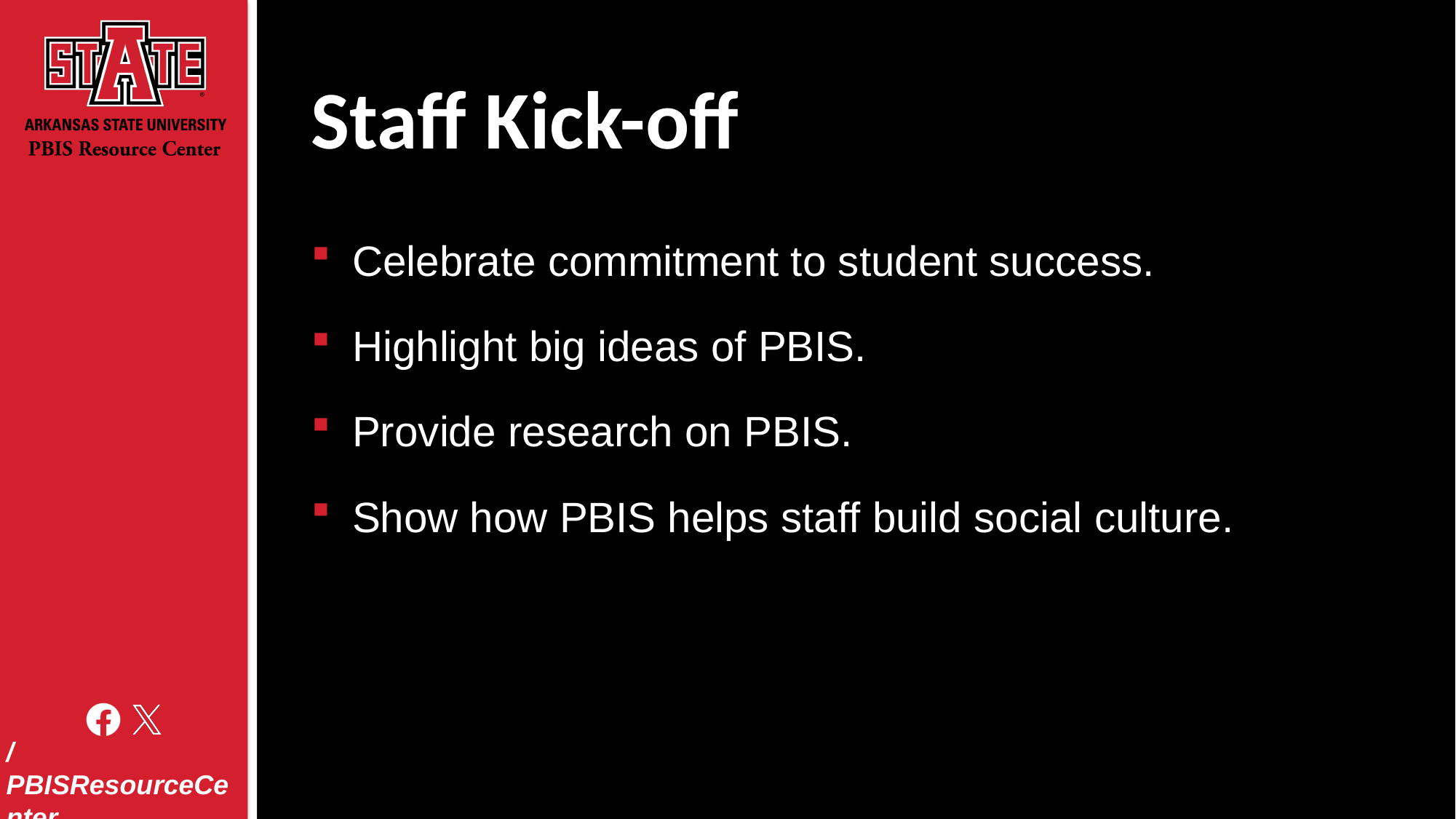

# Staff Kick-off
Celebrate commitment to student success.
Highlight big ideas of PBIS.
Provide research on PBIS.
Show how PBIS helps staff build social culture.